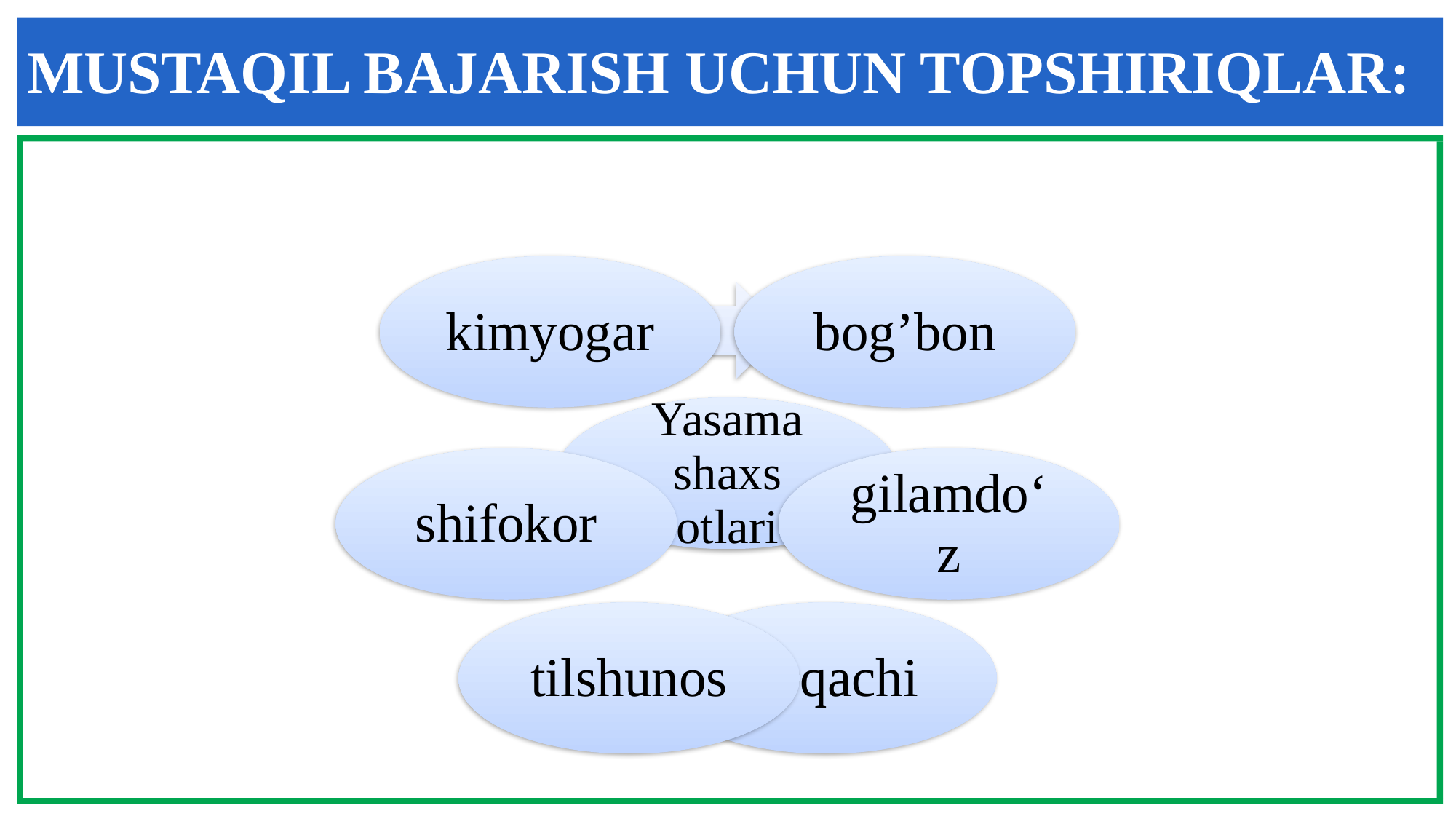

MUSTAQIL BAJARISH UCHUN TOPSHIRIQLAR:
bog’bon
aloqachi
kimyogar
shifokor
tilshunos